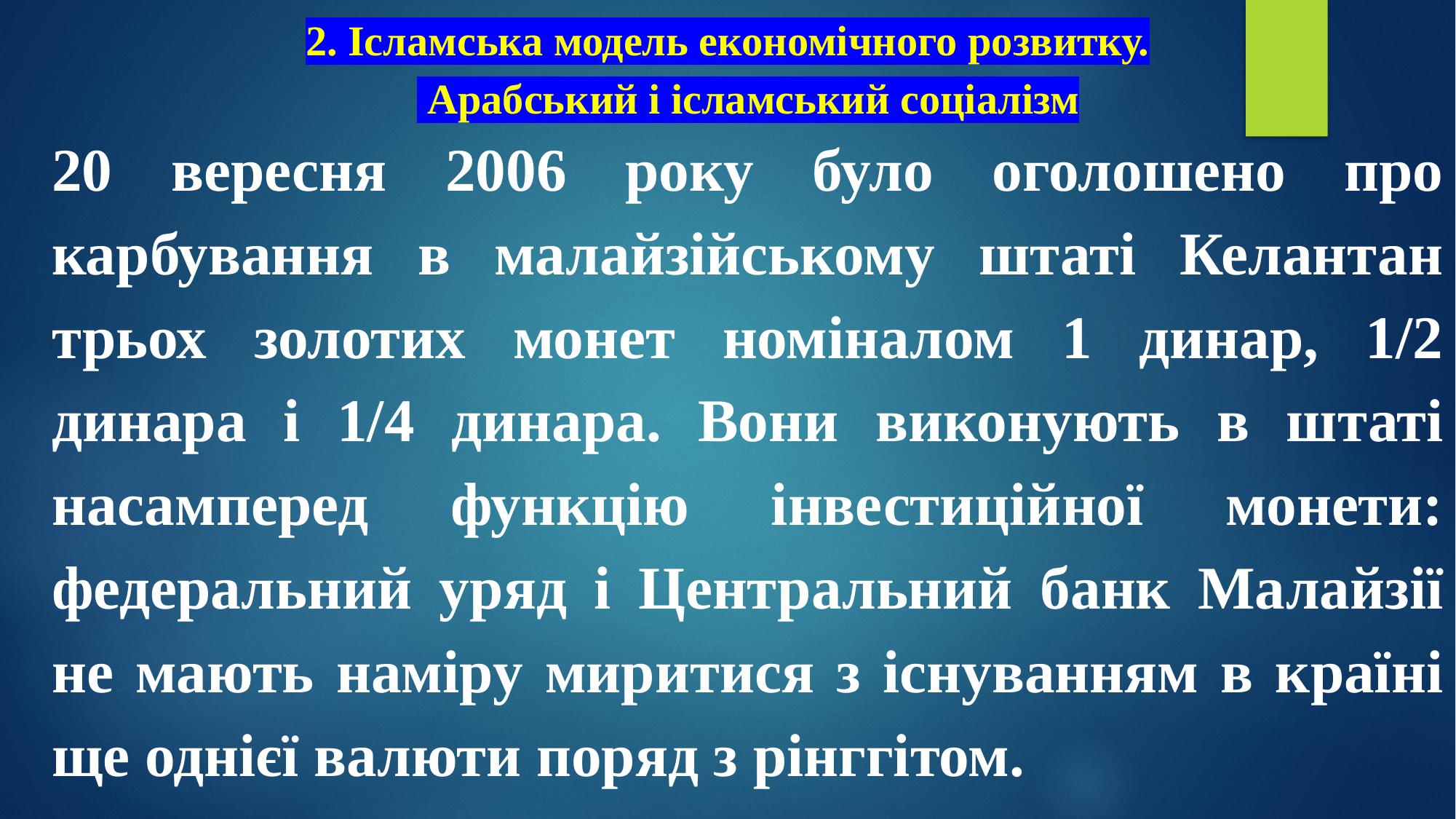

# 2. Ісламська модель економічного розвитку. Арабський і ісламський соціалізм
20 вересня 2006 року було оголошено про карбування в малайзійському штаті Келантан трьох золотих монет номіналом 1 динар, 1/2 динара і 1/4 динара. Вони виконують в штаті насамперед функцію інвестиційної монети: федеральний уряд і Центральний банк Малайзії не мають наміру миритися з існуванням в країні ще однієї валюти поряд з рінггітом.